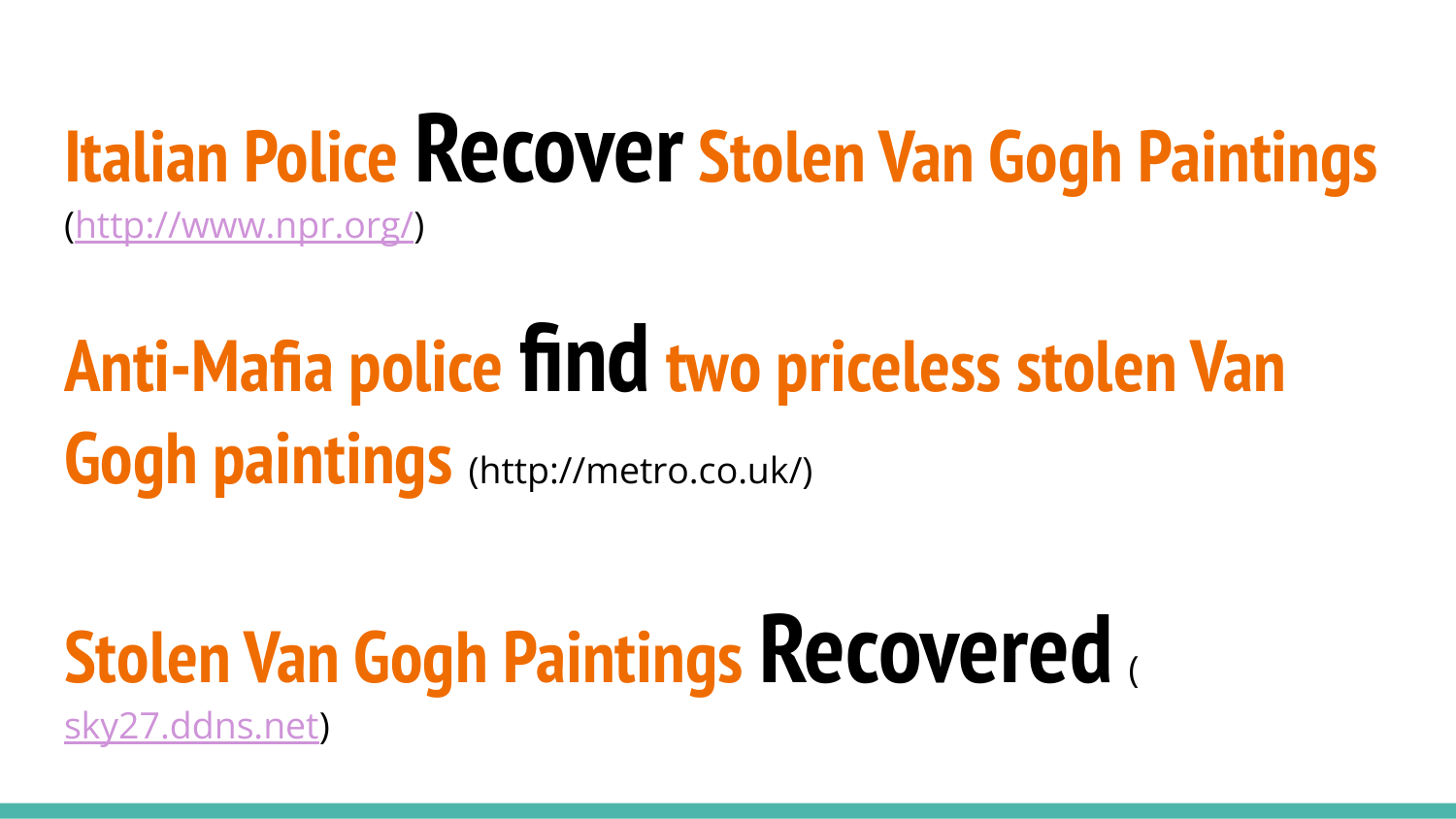

# Italian Police Recover Stolen Van Gogh Paintings
(http://www.npr.org/)

Anti-Mafia police find two priceless stolen Van Gogh paintings (http://metro.co.uk/)

Stolen Van Gogh Paintings Recovered (sky27.ddns.net)